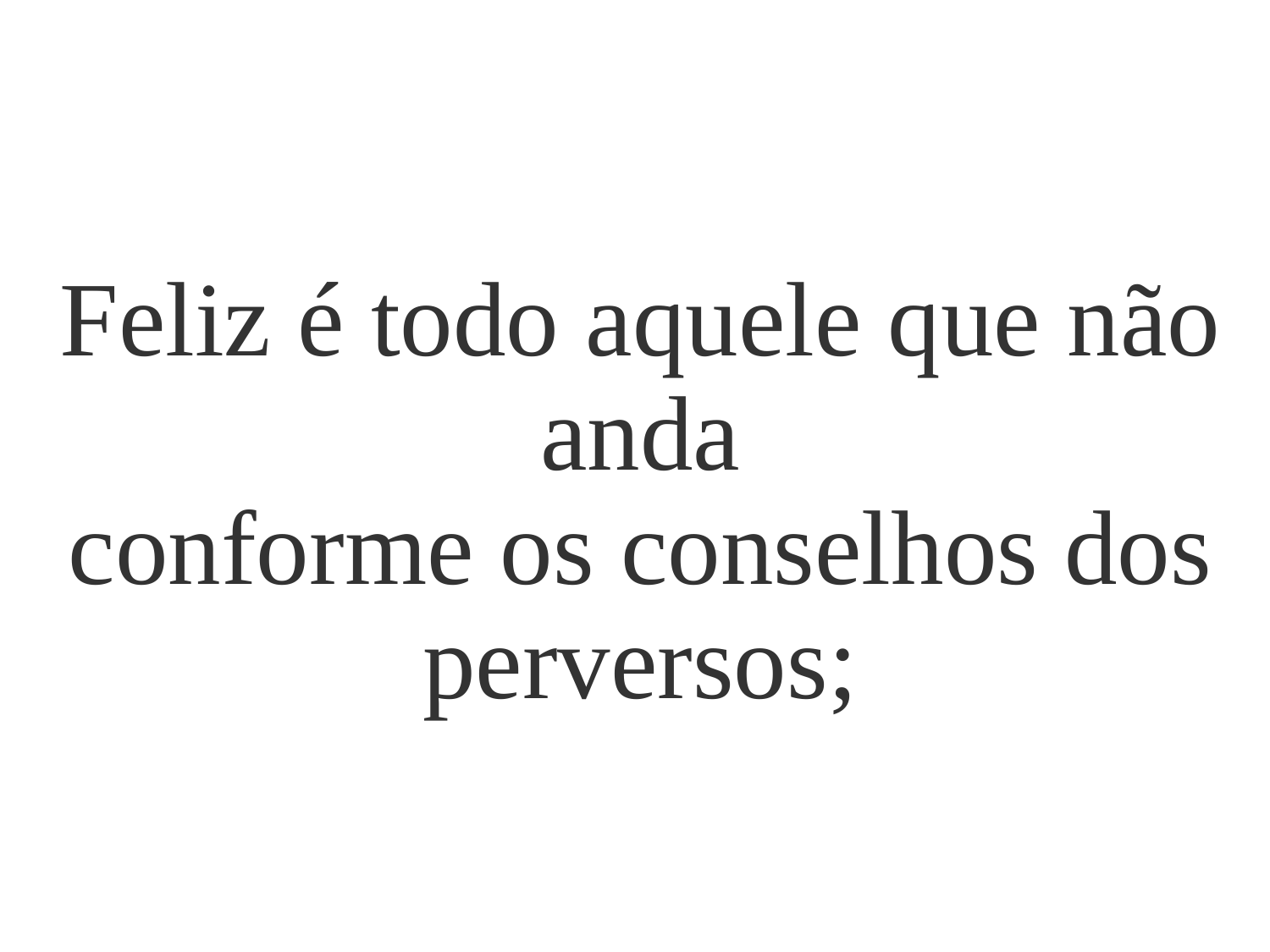

Feliz é todo aquele que não anda
conforme os conselhos dos perversos;